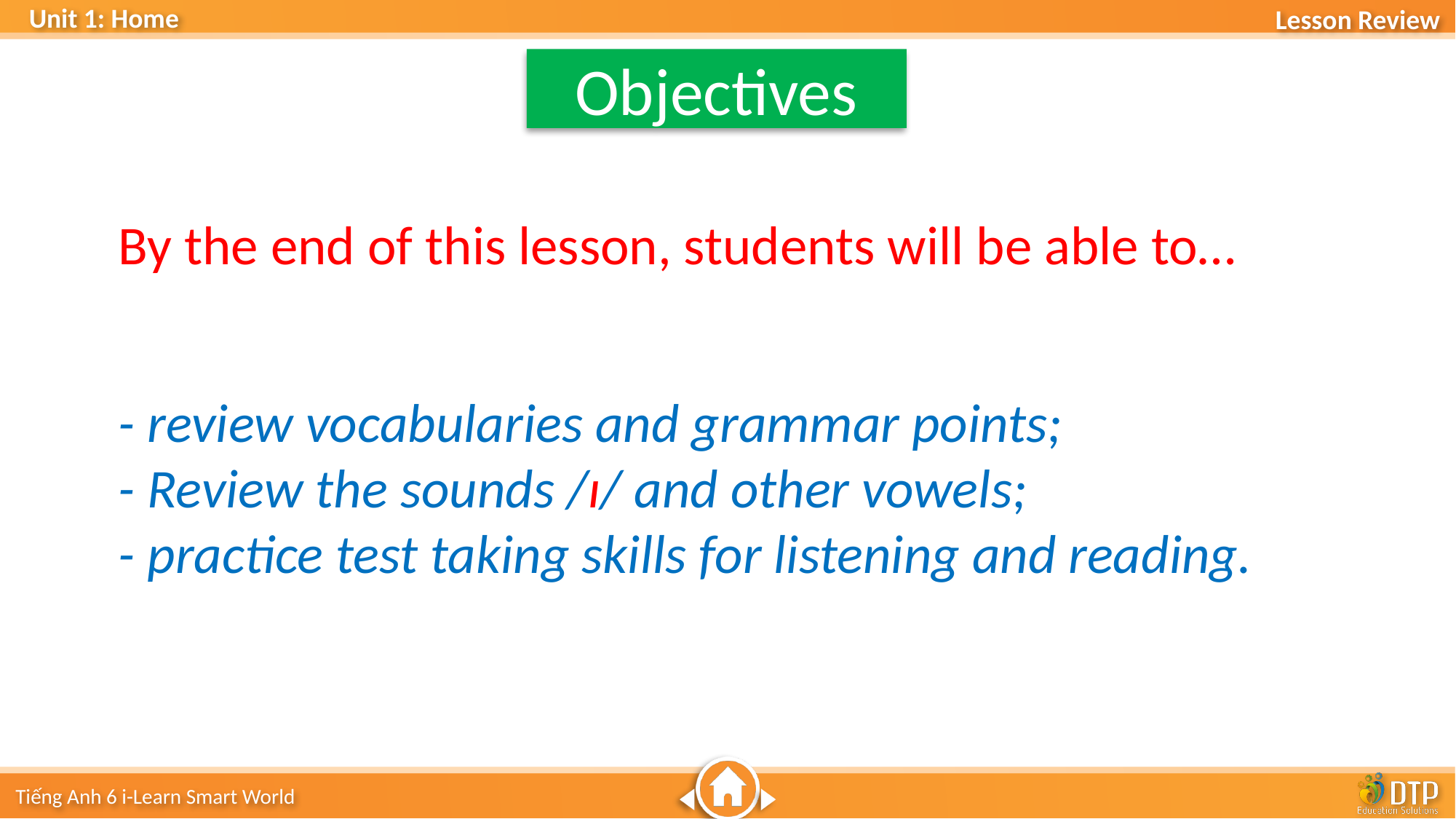

Objectives
By the end of this lesson, students will be able to…

- review vocabularies and grammar points;
- Review the sounds /ɪ/ and other vowels;
- practice test taking skills for listening and reading.